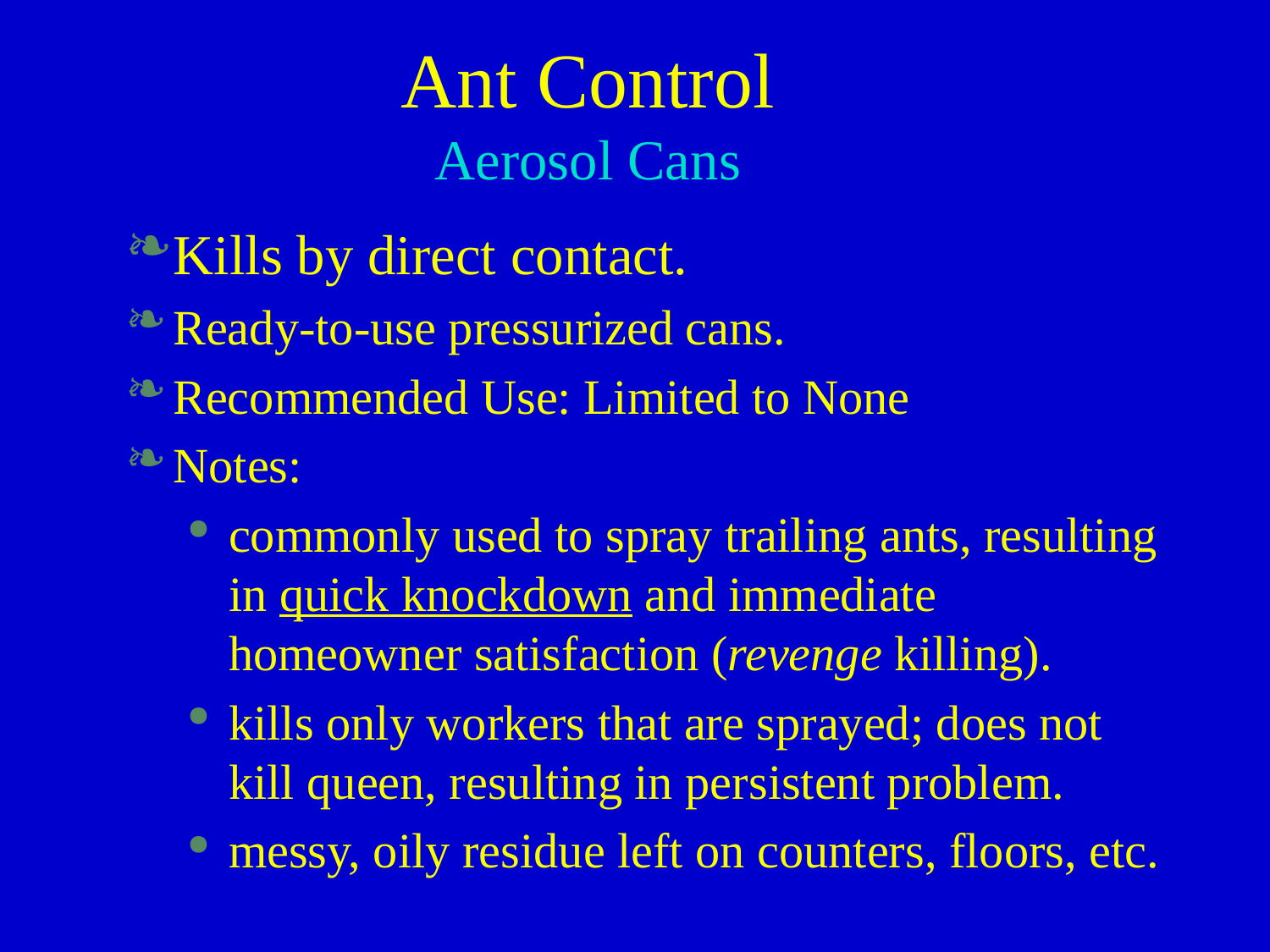

Ant Control Aerosol Cans
Kills by direct contact.
Ready-to-use pressurized cans.
Recommended Use: Limited to None
Notes:
commonly used to spray trailing ants, resulting in quick knockdown and immediate homeowner satisfaction (revenge killing).
kills only workers that are sprayed; does not kill queen, resulting in persistent problem.
messy, oily residue left on counters, floors, etc.